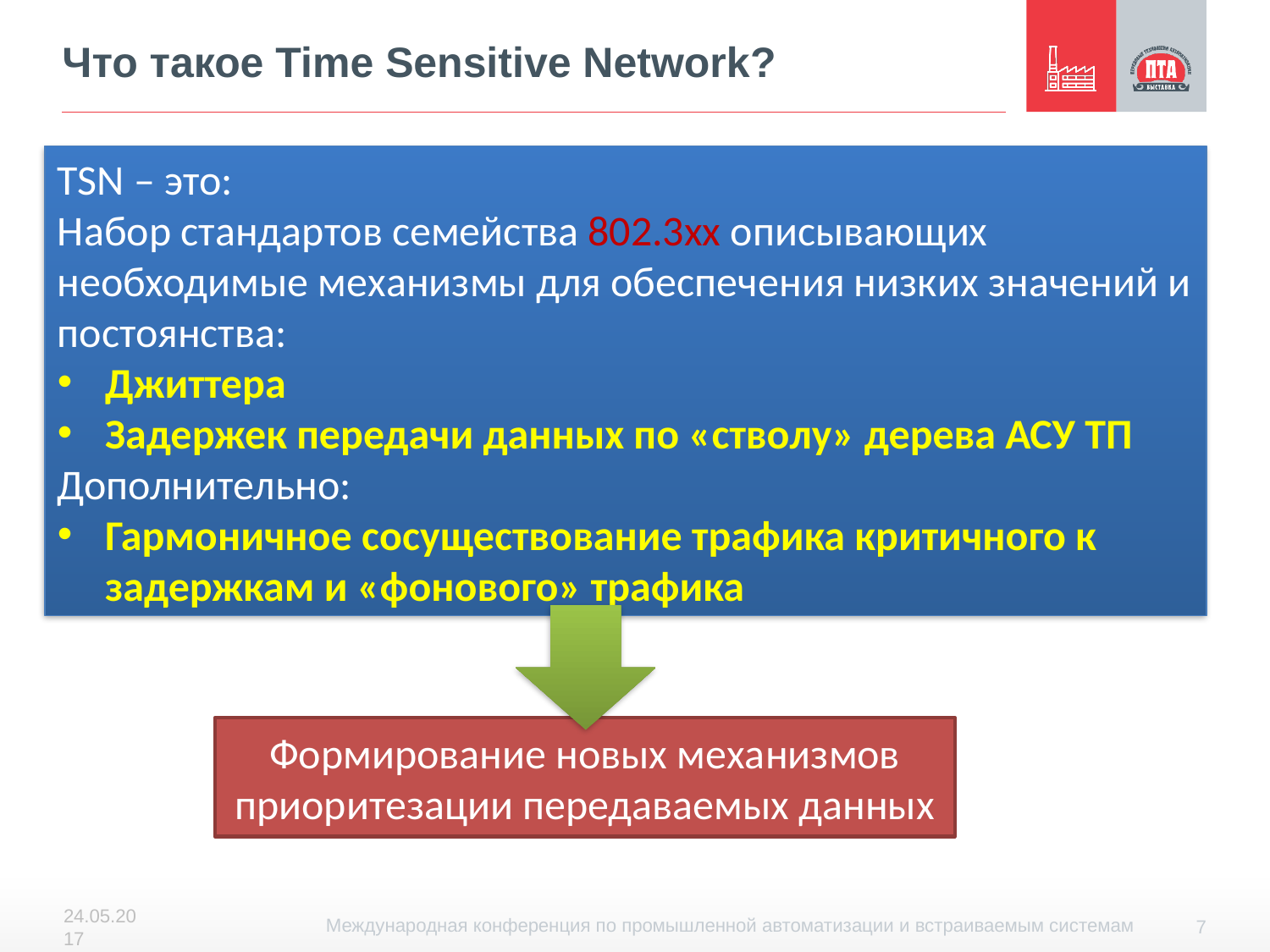

# Что такое Time Sensitive Network?
TSN – это:
Набор стандартов семейства 802.3xx описывающих необходимые механизмы для обеспечения низких значений и постоянства:
Джиттера
Задержек передачи данных по «стволу» дерева АСУ ТП
Дополнительно:
Гармоничное сосуществование трафика критичного к задержкам и «фонового» трафика

Формирование новых механизмов приоритезации передаваемых данных
24.05.2017

7